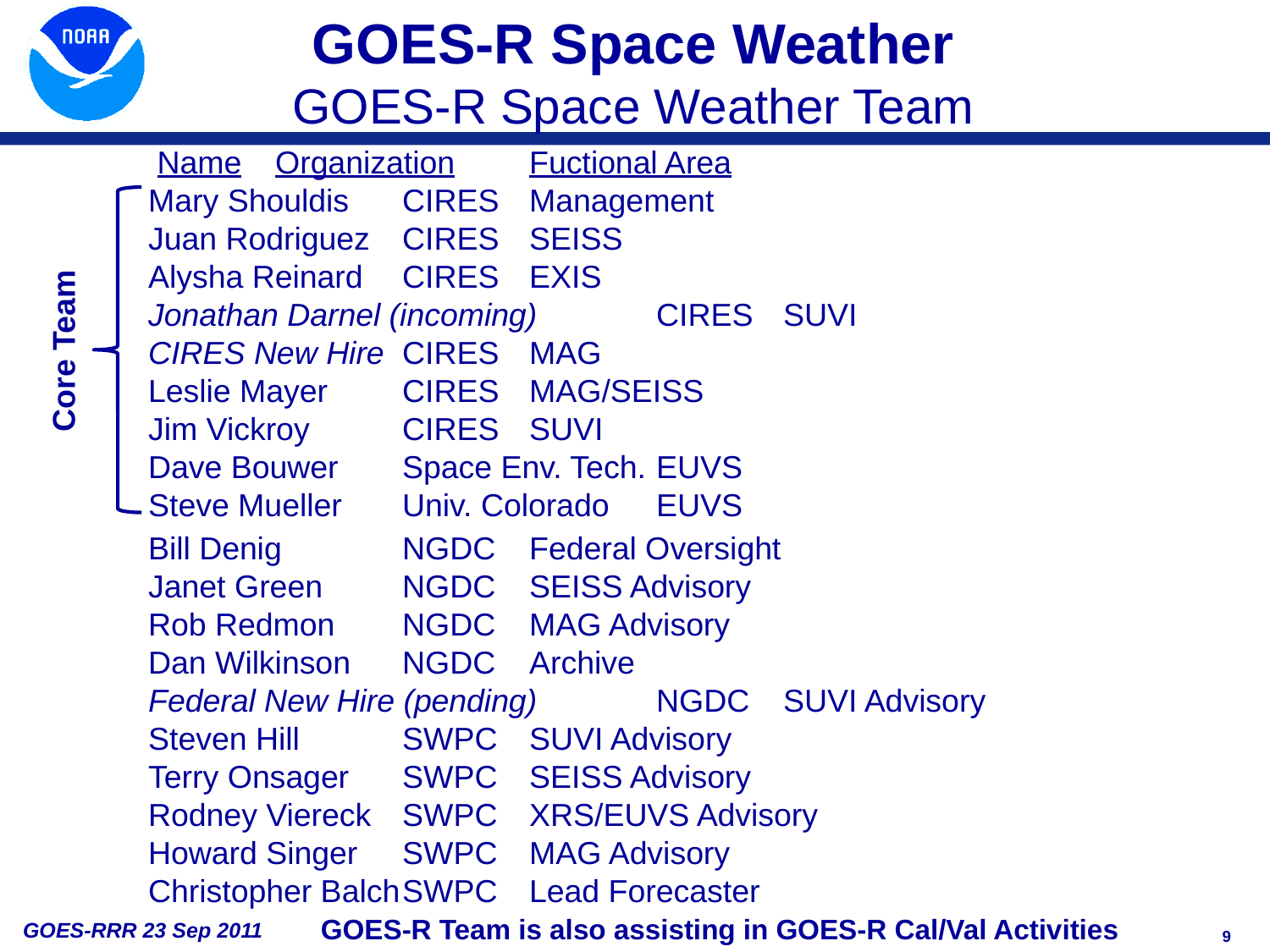

GOES-R Space Weather
GOES-R Space Weather Team
 Name	Organization	Fuctional Area
Mary Shouldis	CIRES  	Management
Juan Rodriguez	CIRES  	SEISS
Alysha Reinard	CIRES	EXIS
Jonathan Darnel (incoming) 	CIRES 	SUVI
CIRES New Hire	CIRES  	MAG
Leslie Mayer	CIRES 	MAG/SEISS
Jim Vickroy	CIRES	SUVI
Dave Bouwer	Space Env. Tech.	EUVS
Steve Mueller	Univ. Colorado	EUVS
Bill Denig	NGDC	Federal Oversight
Janet Green	NGDC	SEISS Advisory
Rob Redmon	NGDC	MAG Advisory
Dan Wilkinson	NGDC	Archive
Federal New Hire (pending)	NGDC	SUVI Advisory
Steven Hill	SWPC 	SUVI Advisory
Terry Onsager	SWPC	SEISS Advisory
Rodney Viereck	SWPC	XRS/EUVS Advisory
Howard Singer	SWPC	MAG Advisory
Christopher Balch	SWPC 	Lead Forecaster

Core Team
GOES-R Team is also assisting in GOES-R Cal/Val Activities